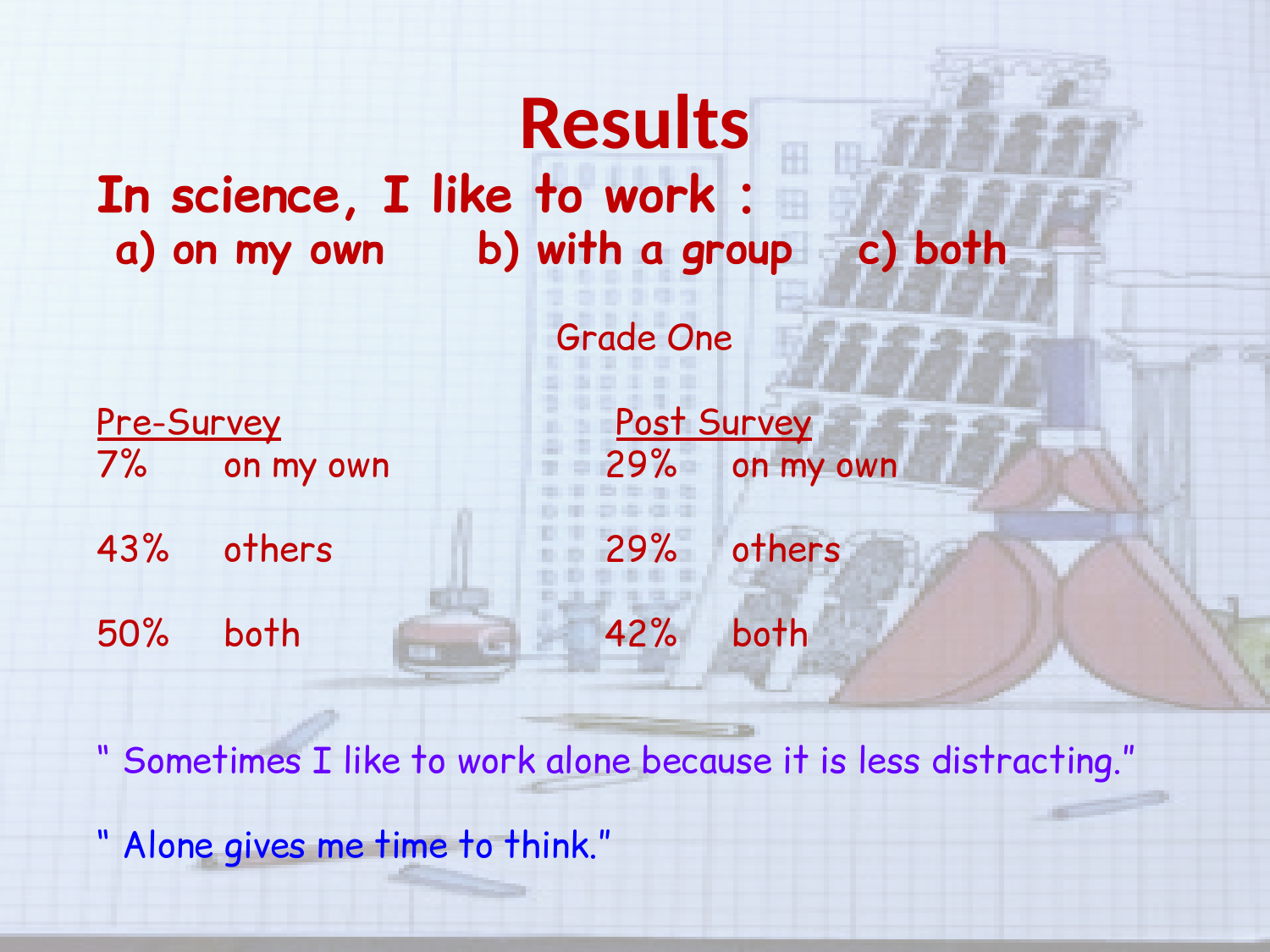

# Results
In science, I like to work :
 a) on my own 	b) with a group 	c) both

Grade One

Pre-Survey			 Post Survey
7%	on my own 		29%  	on my own

43%	others			29%   	others

50%  	both			42%	both

“ Sometimes I like to work alone because it is less distracting.”

“ Alone gives me time to think.”